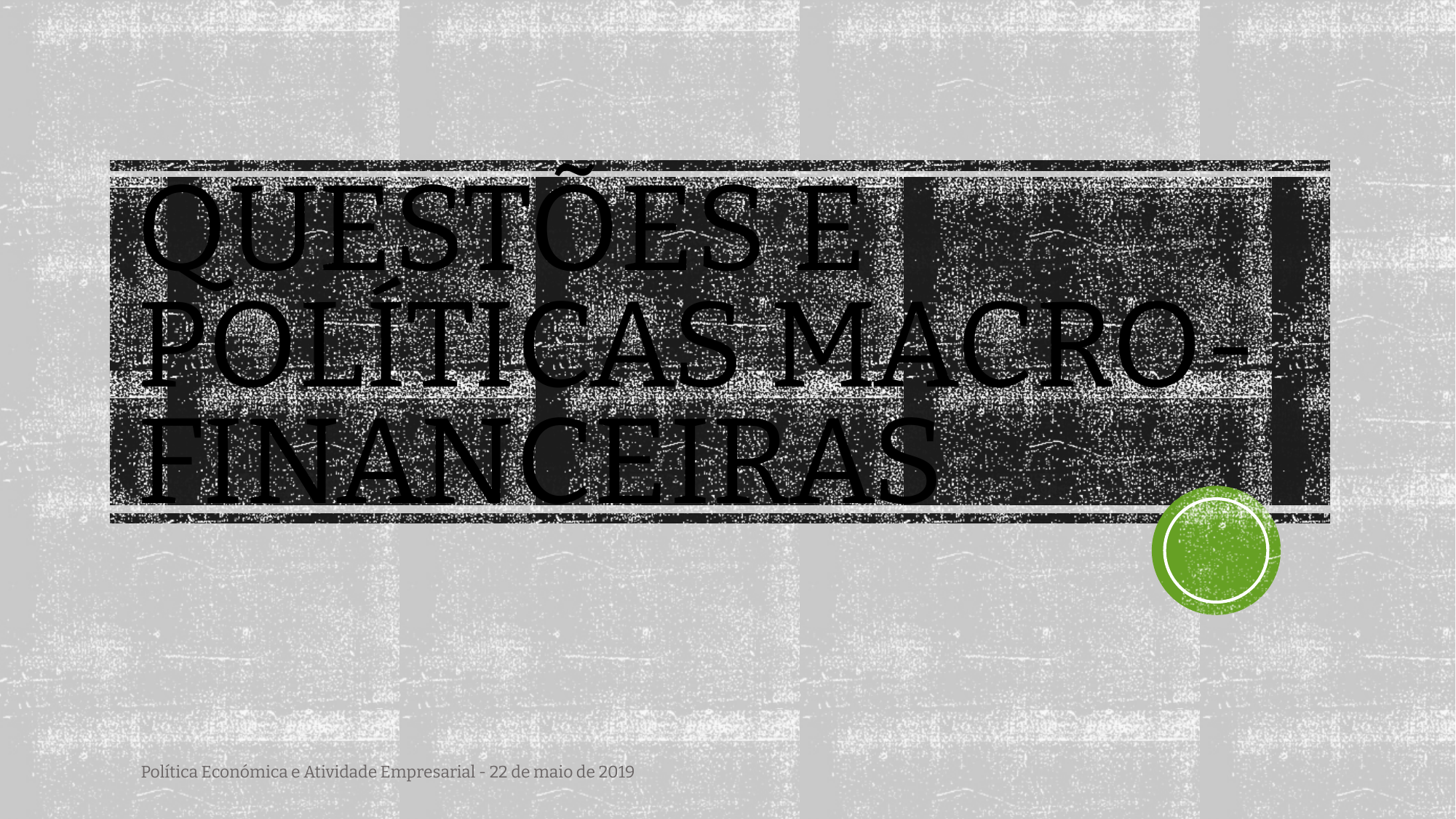

# Questões e políticas macro-financeiras
Política Económica e Atividade Empresarial - 22 de maio de 2019